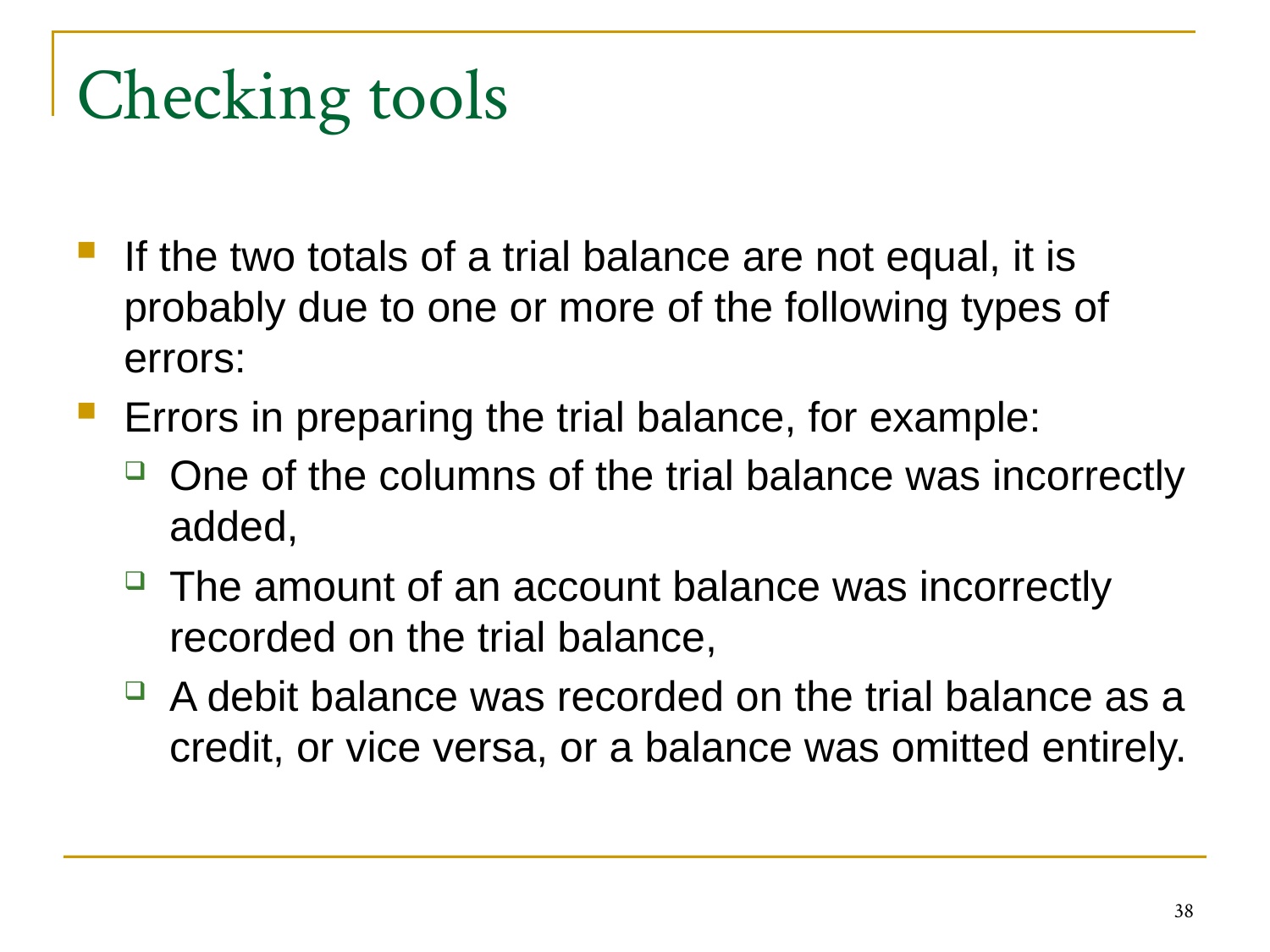

# Checking tools
If the two totals of a trial balance are not equal, it is probably due to one or more of the following types of errors:
Errors in preparing the trial balance, for example:
One of the columns of the trial balance was incorrectly added,
The amount of an account balance was incorrectly recorded on the trial balance,
A debit balance was recorded on the trial balance as a credit, or vice versa, or a balance was omitted entirely.
38